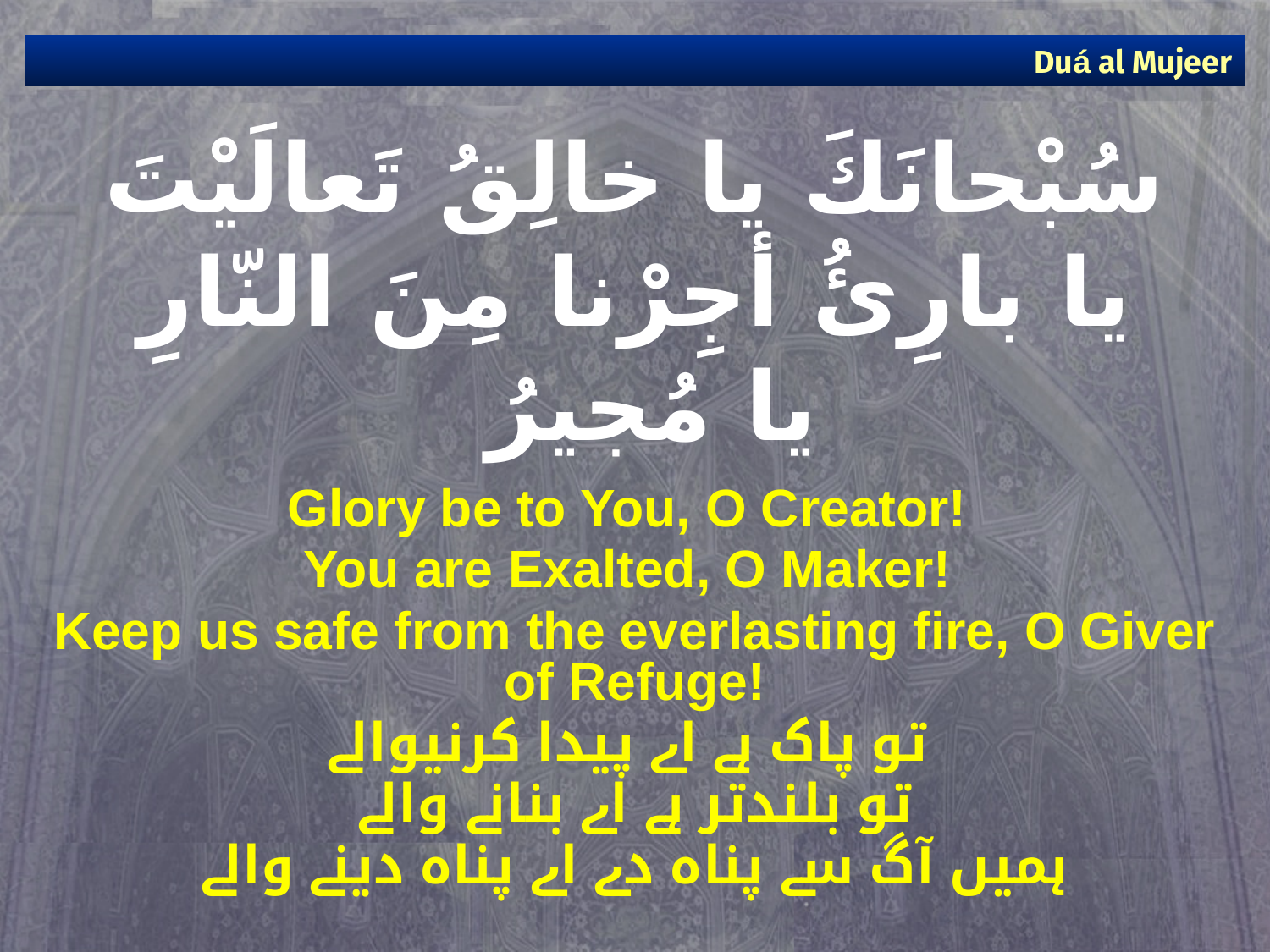

Duá al Mujeer
# سُبْحانَكَ يا خالِقُ تَعالَيْتَ يا بارِئُ أجِرْنا مِنَ النّارِ يا مُجيرُ
Glory be to You, O Creator!
You are Exalted, O Maker!
Keep us safe from the everlasting fire, O Giver of Refuge!
تو پاک ہے اے پیدا کرنیوالے
تو بلندتر ہے اے بنانے والے
ہمیں آگ سے پناہ دے اے پناہ دینے والے